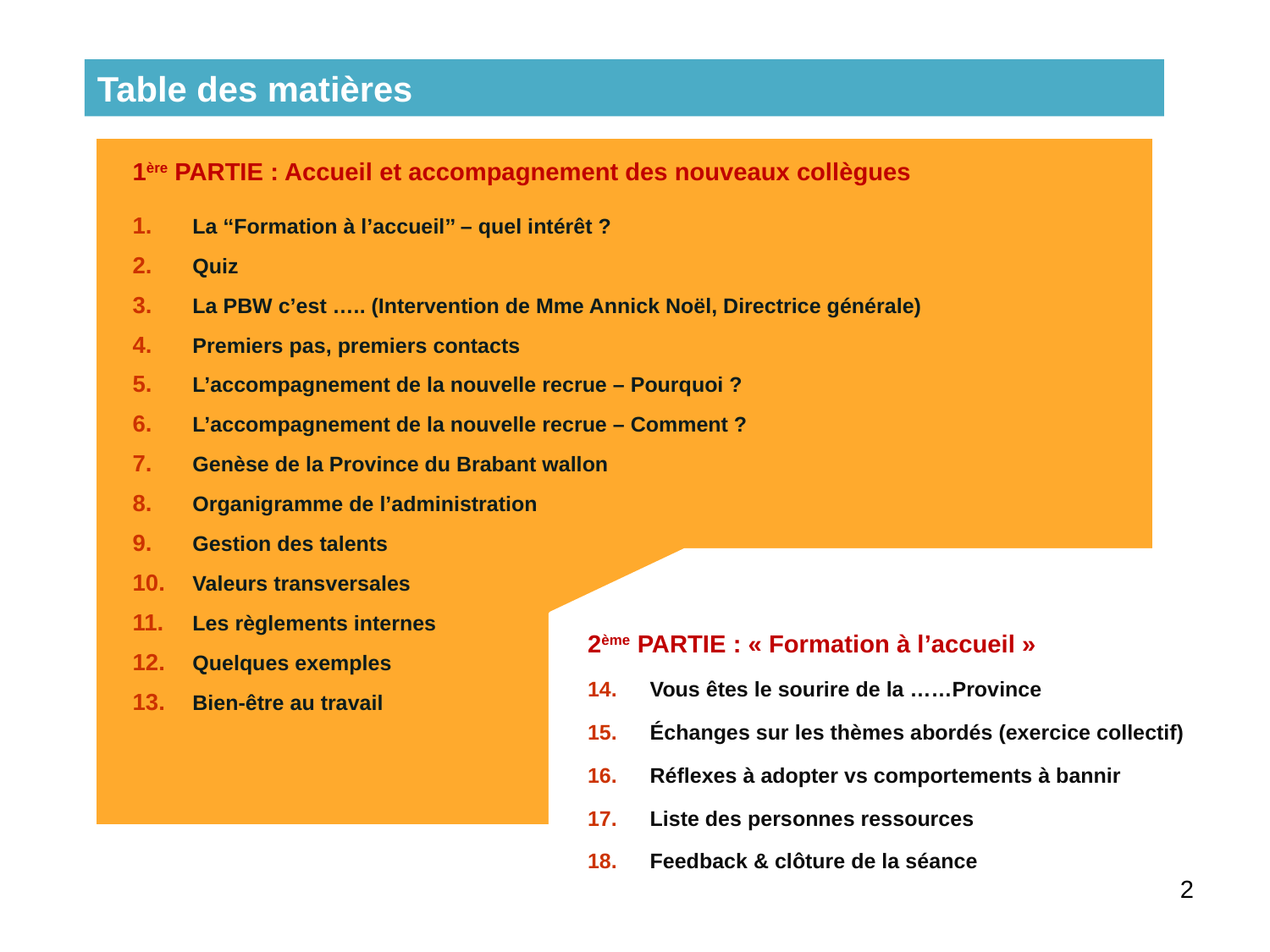

# Table des matières
1ère PARTIE : Accueil et accompagnement des nouveaux collègues

La ‘‘Formation à l’accueil’’ – quel intérêt ?
Quiz
La PBW c’est ….. (Intervention de Mme Annick Noël, Directrice générale)
Premiers pas, premiers contacts
L’accompagnement de la nouvelle recrue – Pourquoi ?
L’accompagnement de la nouvelle recrue – Comment ?
Genèse de la Province du Brabant wallon
Organigramme de l’administration
Gestion des talents
Valeurs transversales
Les règlements internes
Quelques exemples
Bien-être au travail
2ème PARTIE : « Formation à l’accueil »
Vous êtes le sourire de la ……Province
Échanges sur les thèmes abordés (exercice collectif)
Réflexes à adopter vs comportements à bannir
Liste des personnes ressources
Feedback & clôture de la séance
2